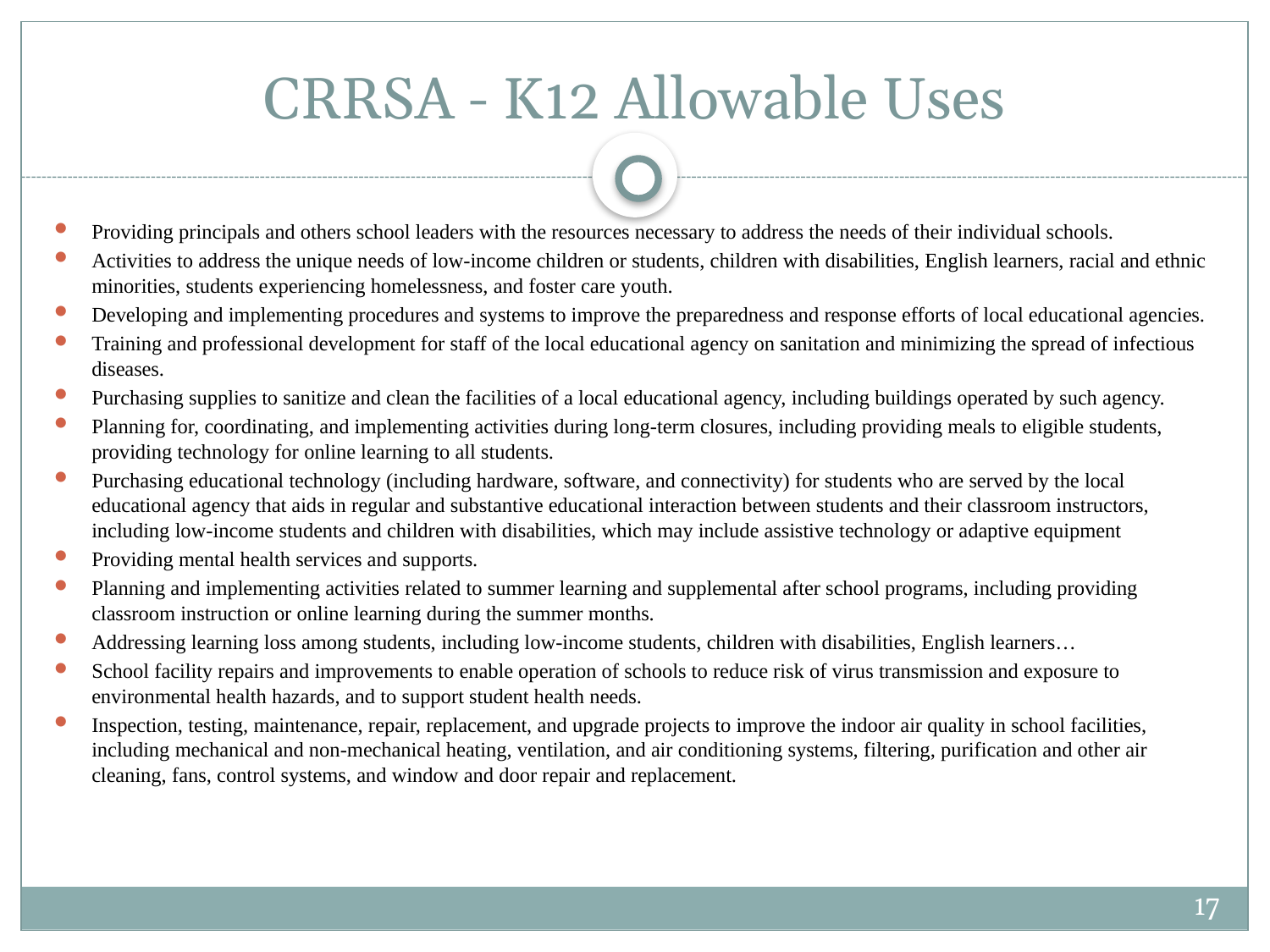

# CRRSA - K12 Allowable Uses
17
Providing principals and others school leaders with the resources necessary to address the needs of their individual schools.
Activities to address the unique needs of low-income children or students, children with disabilities, English learners, racial and ethnic minorities, students experiencing homelessness, and foster care youth.
Developing and implementing procedures and systems to improve the preparedness and response efforts of local educational agencies.
Training and professional development for staff of the local educational agency on sanitation and minimizing the spread of infectious diseases.
Purchasing supplies to sanitize and clean the facilities of a local educational agency, including buildings operated by such agency.
Planning for, coordinating, and implementing activities during long-term closures, including providing meals to eligible students, providing technology for online learning to all students.
Purchasing educational technology (including hardware, software, and connectivity) for students who are served by the local educational agency that aids in regular and substantive educational interaction between students and their classroom instructors, including low-income students and children with disabilities, which may include assistive technology or adaptive equipment
Providing mental health services and supports.
Planning and implementing activities related to summer learning and supplemental after school programs, including providing classroom instruction or online learning during the summer months.
Addressing learning loss among students, including low-income students, children with disabilities, English learners…
School facility repairs and improvements to enable operation of schools to reduce risk of virus transmission and exposure to    environmental health hazards, and to support student health needs.
Inspection, testing, maintenance, repair, replacement, and upgrade projects to improve the indoor air quality in school facilities, including mechanical and non-mechanical heating, ventilation, and air conditioning systems, filtering, purification and other air cleaning, fans, control systems, and window and door repair and replacement.